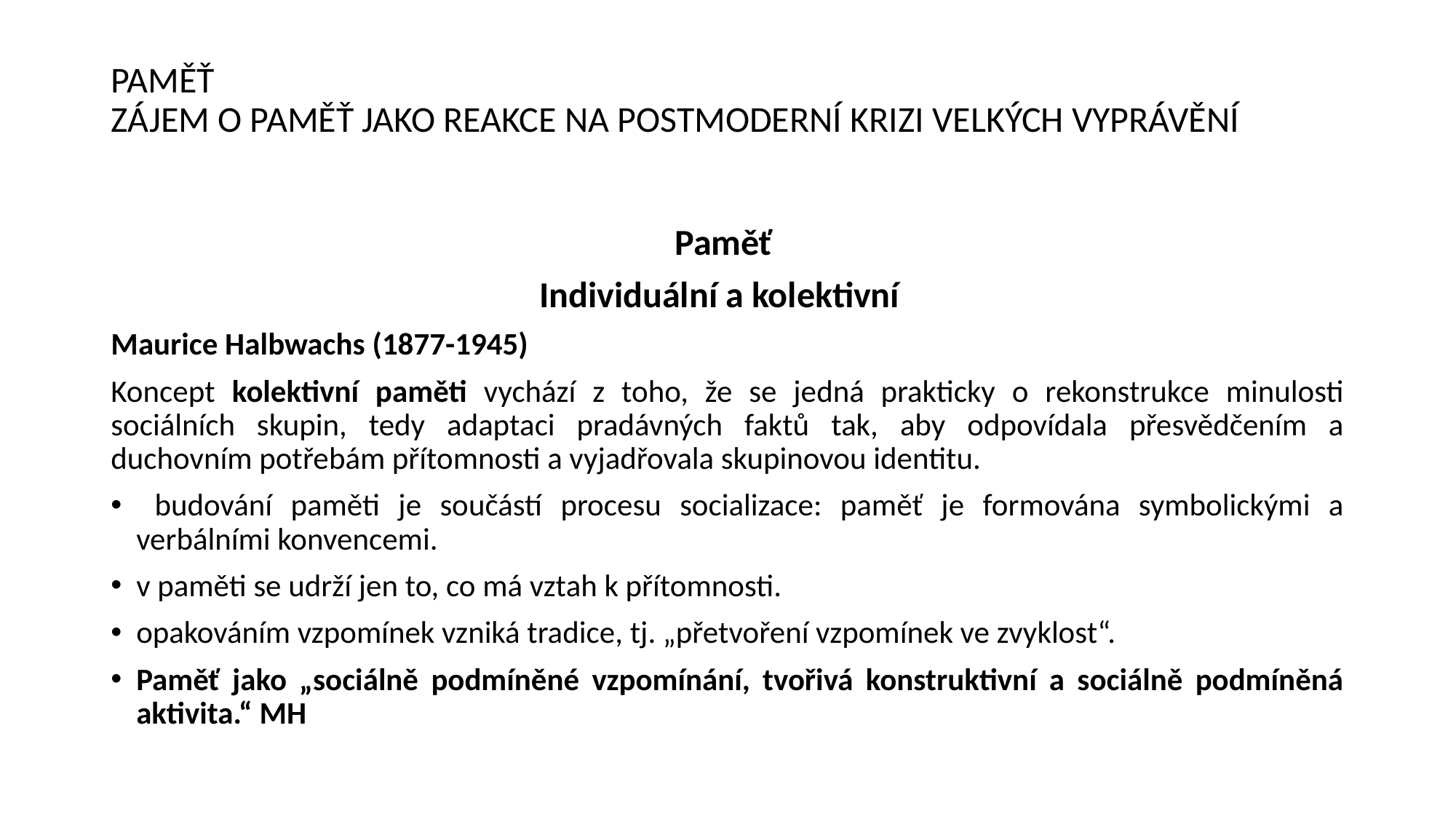

# PAMĚŤ ZÁJEM O PAMĚŤ JAKO REAKCE NA POSTMODERNÍ KRIZI VELKÝCH VYPRÁVĚNÍ
Paměť
Individuální a kolektivní
Maurice Halbwachs (1877-1945)
Koncept kolektivní paměti vychází z toho, že se jedná prakticky o rekonstrukce minulosti sociálních skupin, tedy adaptaci pradávných faktů tak, aby odpovídala přesvědčením a duchovním potřebám přítomnosti a vyjadřovala skupinovou identitu.
 budování paměti je součástí procesu socializace: paměť je formována symbolickými a verbálními konvencemi.
v paměti se udrží jen to, co má vztah k přítomnosti.
opakováním vzpomínek vzniká tradice, tj. „přetvoření vzpomínek ve zvyklost“.
Paměť jako „sociálně podmíněné vzpomínání, tvořivá konstruktivní a sociálně podmíněná aktivita.“ MH